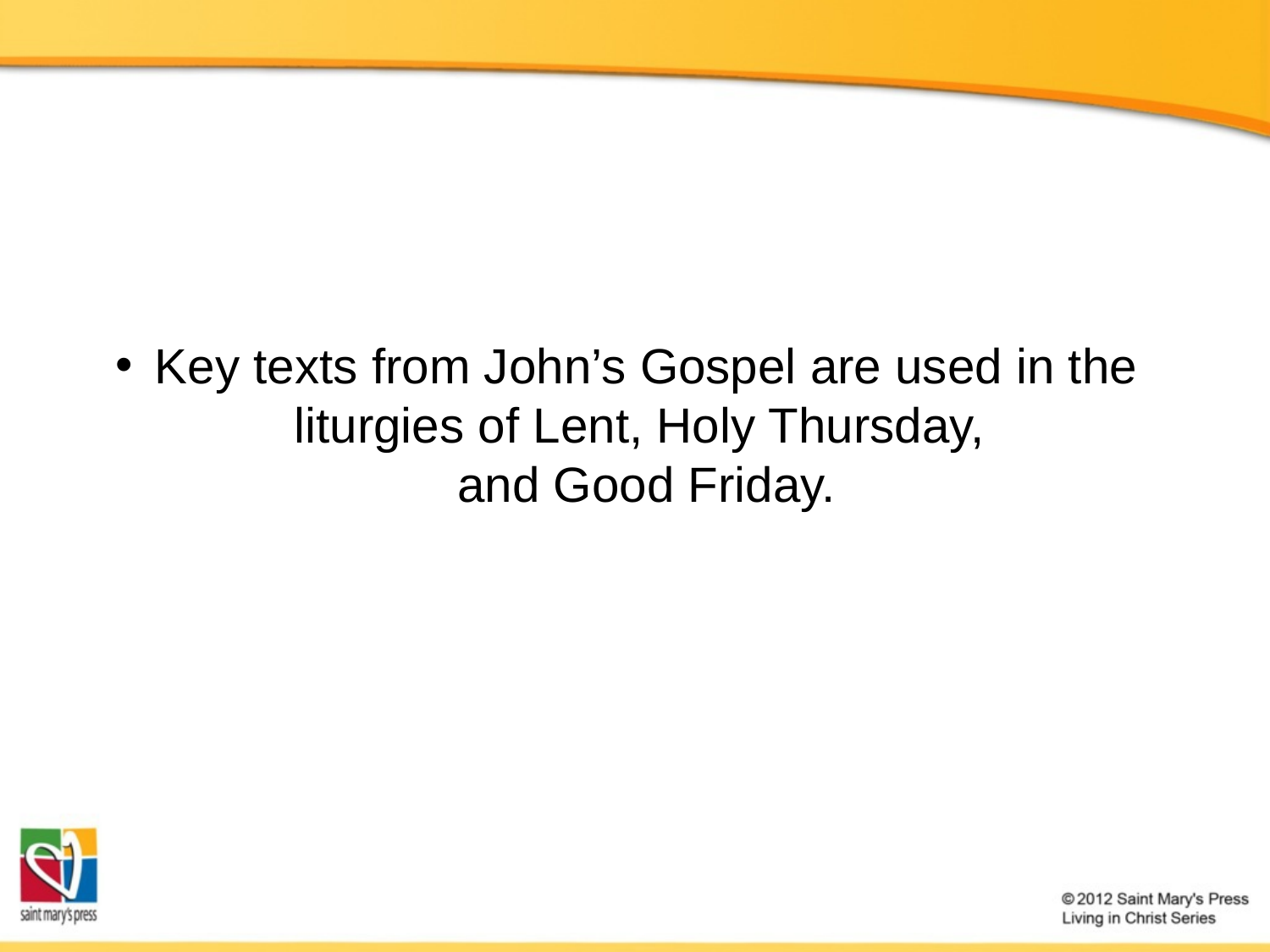

Key texts from John’s Gospel are used in the liturgies of Lent, Holy Thursday,
and Good Friday.